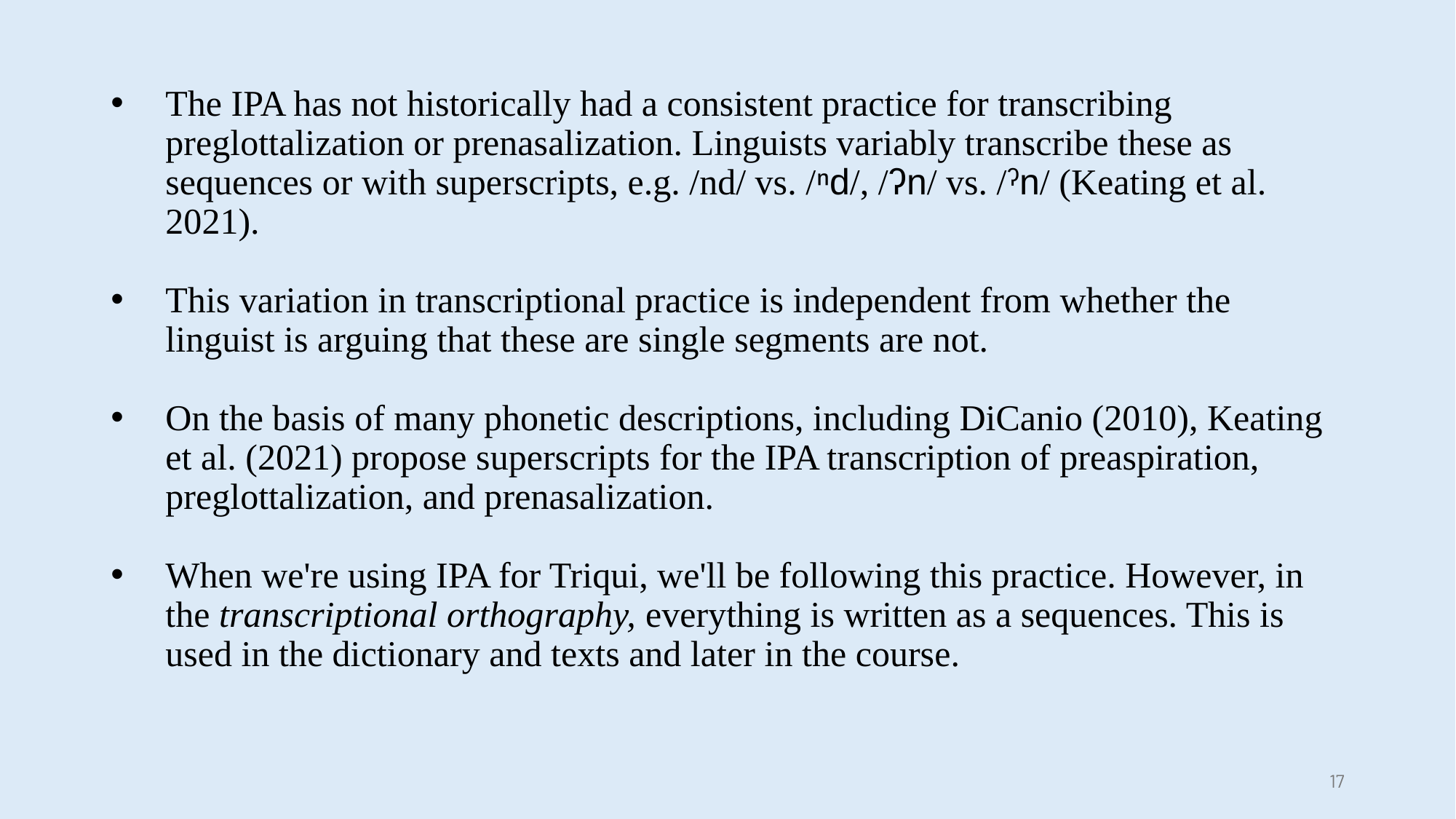

The IPA has not historically had a consistent practice for transcribing preglottalization or prenasalization. Linguists variably transcribe these as sequences or with superscripts, e.g. /nd/ vs. /ⁿd/, /ʔn/ vs. /ˀn/ (Keating et al. 2021).

This variation in transcriptional practice is independent from whether the linguist is arguing that these are single segments are not.

On the basis of many phonetic descriptions, including DiCanio (2010), Keating et al. (2021) propose superscripts for the IPA transcription of preaspiration, preglottalization, and prenasalization.

When we're using IPA for Triqui, we'll be following this practice. However, in the transcriptional orthography, everything is written as a sequences. This is used in the dictionary and texts and later in the course.
17